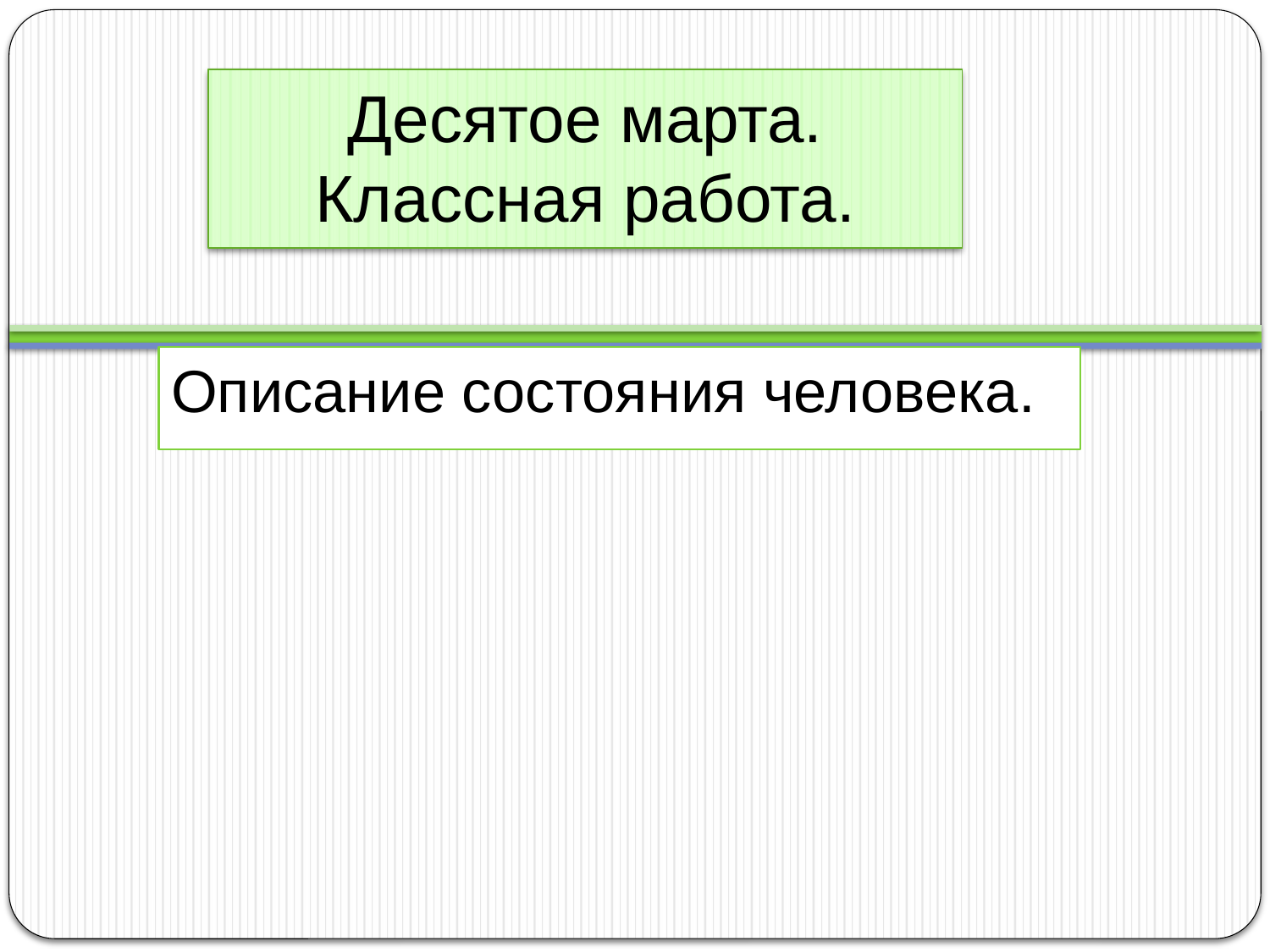

# Десятое марта. Классная работа.
Описание состояния человека.